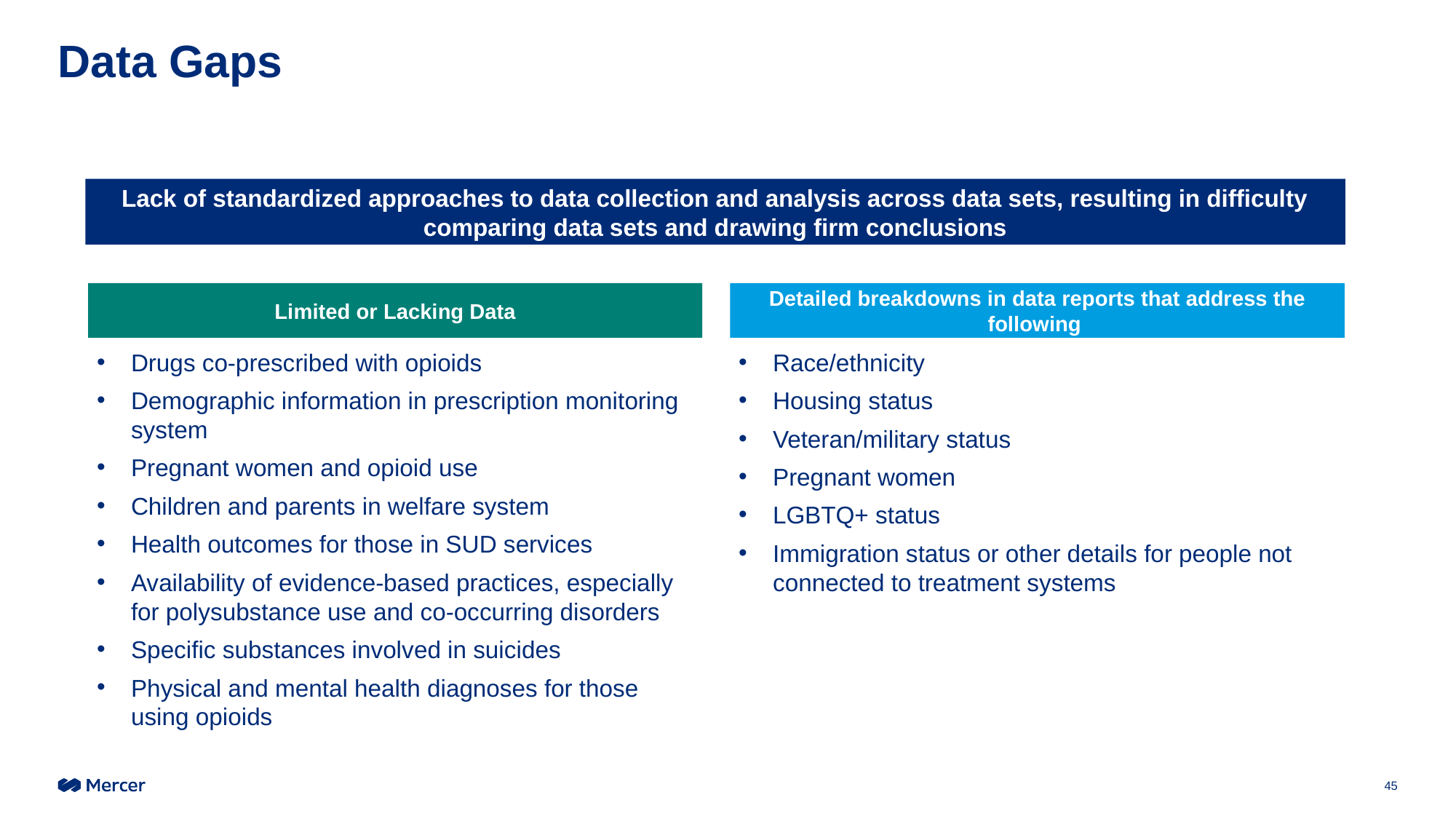

# Data Gaps
Lack of standardized approaches to data collection and analysis across data sets, resulting in difficulty comparing data sets and drawing firm conclusions
Limited or Lacking Data
Detailed breakdowns in data reports that address the following
Drugs co-prescribed with opioids
Demographic information in prescription monitoring system
Pregnant women and opioid use
Children and parents in welfare system
Health outcomes for those in SUD services
Availability of evidence-based practices, especially for polysubstance use and co-occurring disorders
Specific substances involved in suicides
Physical and mental health diagnoses for those using opioids
Race/ethnicity
Housing status
Veteran/military status
Pregnant women
LGBTQ+ status
Immigration status or other details for people not connected to treatment systems
45